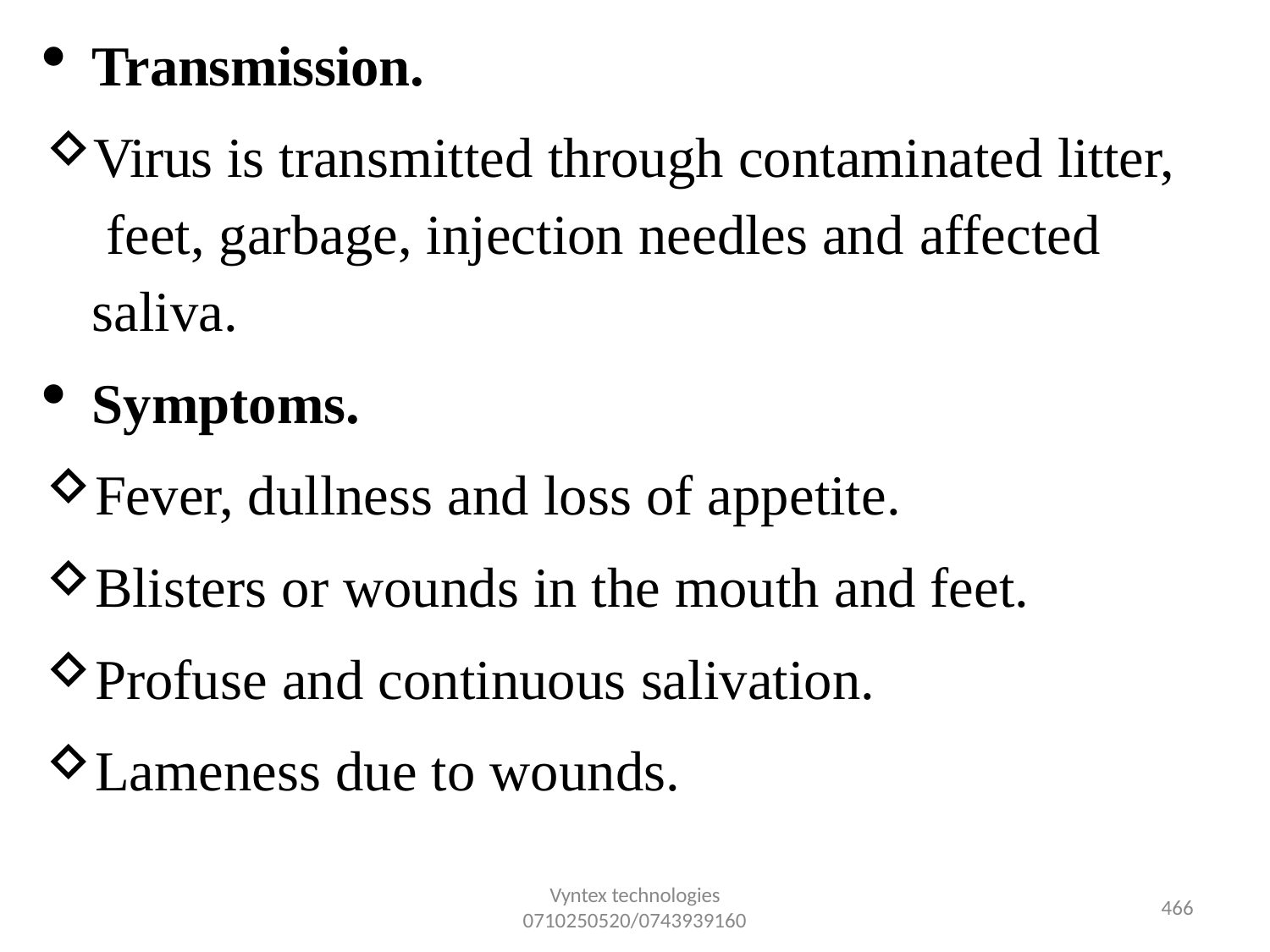

Transmission.
Virus is transmitted through contaminated litter,  feet, garbage, injection needles and affected  saliva.
Symptoms.
Fever, dullness and loss of appetite.
Blisters or wounds in the mouth and feet.
Profuse and continuous salivation.
Lameness due to wounds.
Vyntex technologies
0710250520/0743939160
466